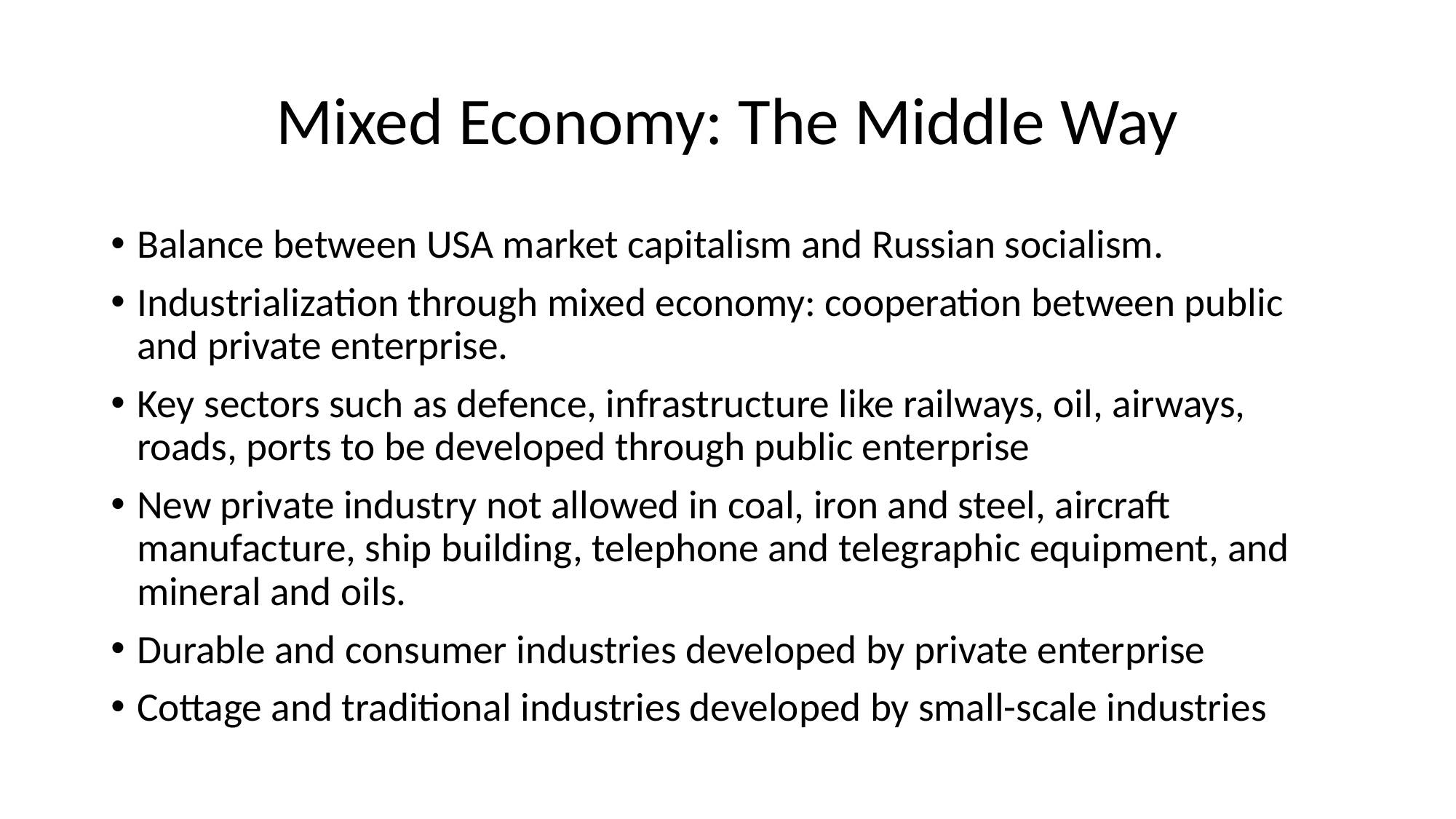

# Mixed Economy: The Middle Way
Balance between USA market capitalism and Russian socialism.
Industrialization through mixed economy: cooperation between public and private enterprise.
Key sectors such as defence, infrastructure like railways, oil, airways, roads, ports to be developed through public enterprise
New private industry not allowed in coal, iron and steel, aircraft manufacture, ship building, telephone and telegraphic equipment, and mineral and oils.
Durable and consumer industries developed by private enterprise
Cottage and traditional industries developed by small-scale industries